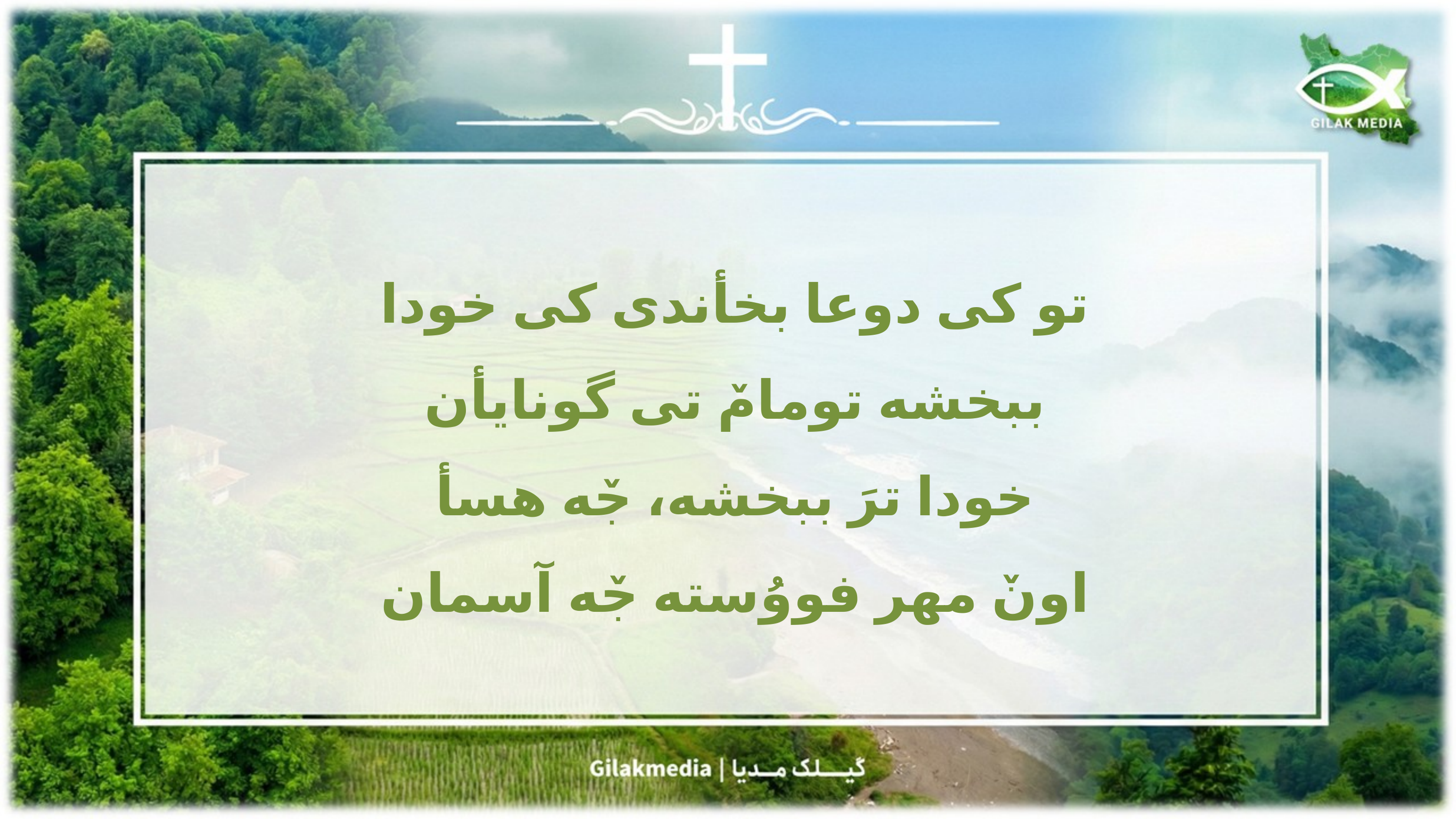

تو کی دوعا بخأندی کی خودا
ببخشه تومامٚ تی گونایأن
خودا ترَ ببخشه، جٚه هسأ
اونٚ مهر فووُسته جٚه آسمان